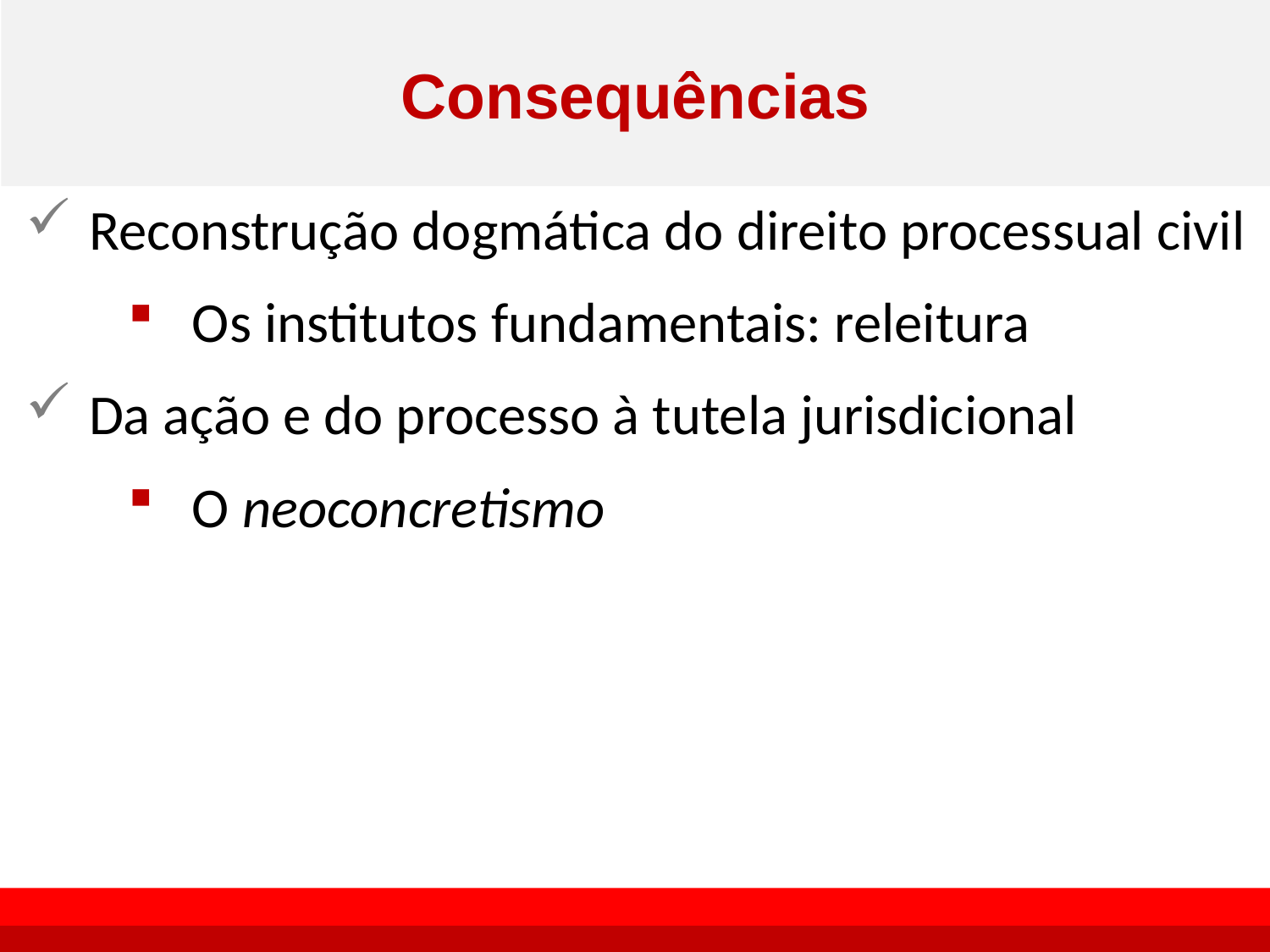

# Consequências
Reconstrução dogmática do direito processual civil
Os institutos fundamentais: releitura
Da ação e do processo à tutela jurisdicional
O neoconcretismo